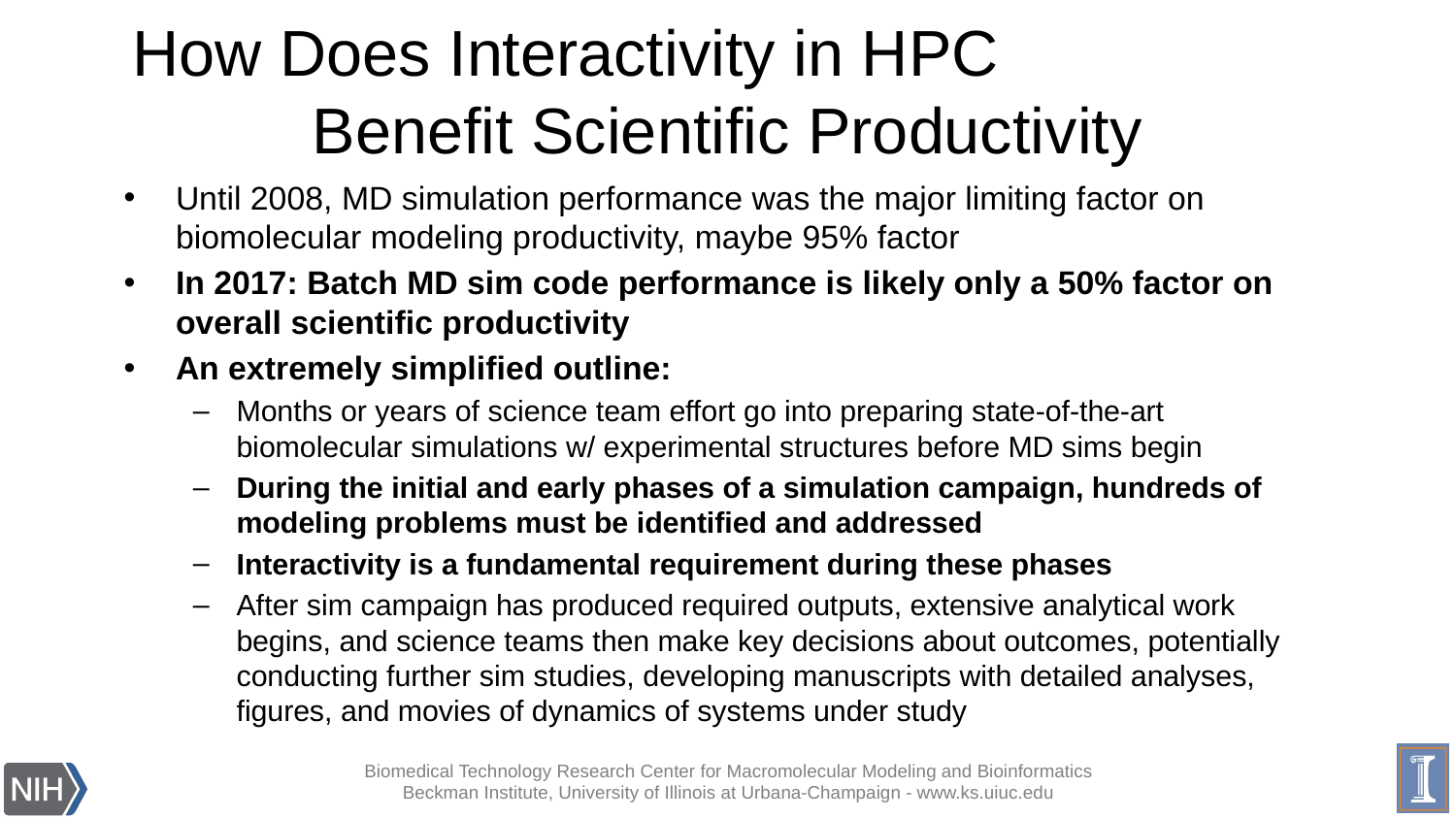

# How Does Interactivity in HPC                   Benefit Scientific Productivity
Until 2008, MD simulation performance was the major limiting factor on biomolecular modeling productivity, maybe 95% factor
In 2017: Batch MD sim code performance is likely only a 50% factor on overall scientific productivity
An extremely simplified outline:
Months or years of science team effort go into preparing state-of-the-art biomolecular simulations w/ experimental structures before MD sims begin
During the initial and early phases of a simulation campaign, hundreds of modeling problems must be identified and addressed
Interactivity is a fundamental requirement during these phases
After sim campaign has produced required outputs, extensive analytical work begins, and science teams then make key decisions about outcomes, potentially conducting further sim studies, developing manuscripts with detailed analyses, figures, and movies of dynamics of systems under study